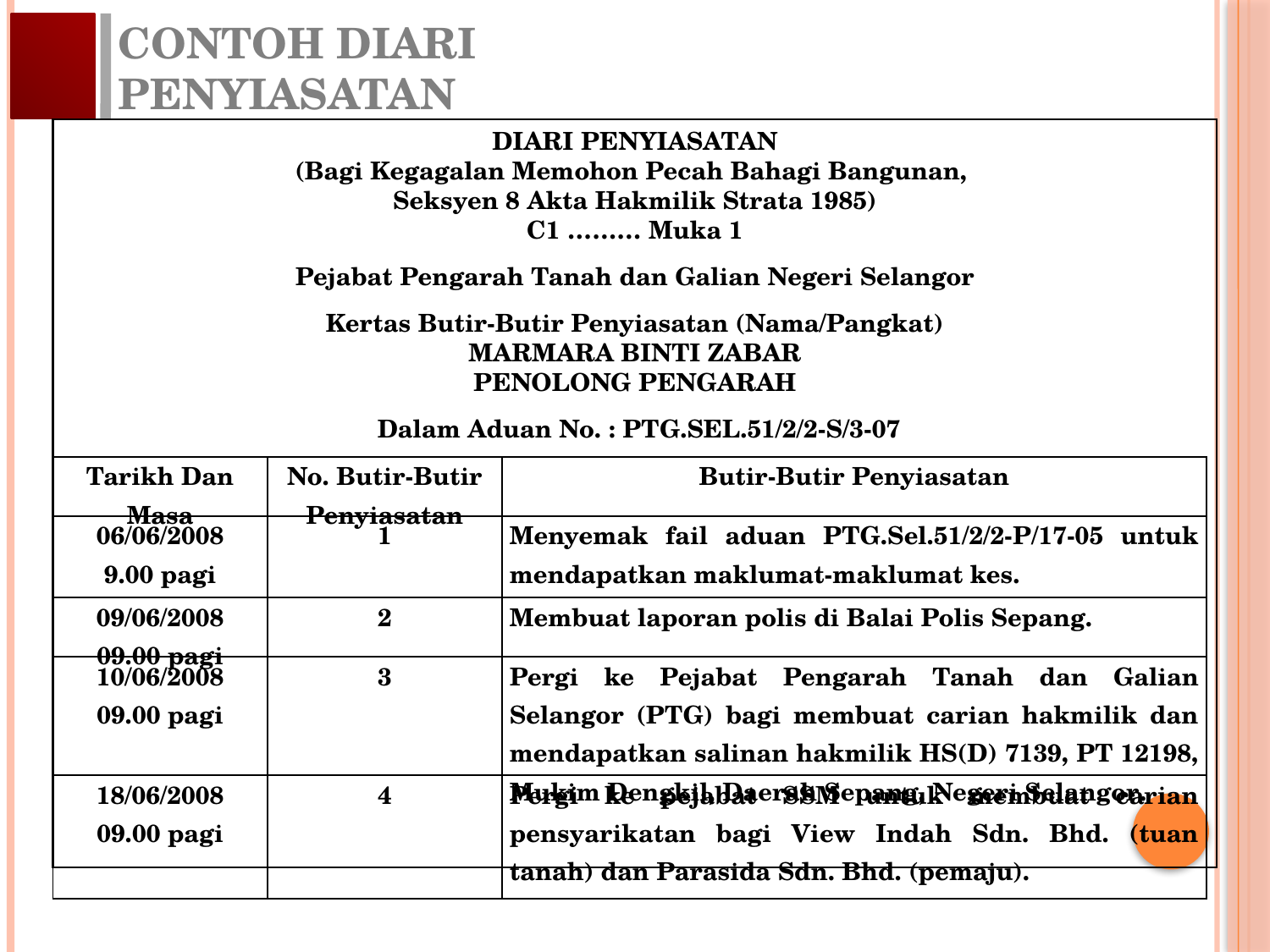

CONTOH DIARI PENYIASATAN

DIARI PENYIASATAN
(Bagi Kegagalan Memohon Pecah Bahagi Bangunan,
Seksyen 8 Akta Hakmilik Strata 1985)
C1 ……… Muka 1

Pejabat Pengarah Tanah dan Galian Negeri Selangor

Kertas Butir-Butir Penyiasatan (Nama/Pangkat)
MARMARA BINTI ZABAR
PENOLONG PENGARAH

 Dalam Aduan No. : PTG.SEL.51/2/2-S/3-07

| Tarikh Dan Masa | No. Butir-Butir Penyiasatan | Butir-Butir Penyiasatan |
| --- | --- | --- |
| 06/06/2008 9.00 pagi | 1 | Menyemak fail aduan PTG.Sel.51/2/2-P/17-05 untuk mendapatkan maklumat-maklumat kes. |
| 09/06/2008 09.00 pagi | 2 | Membuat laporan polis di Balai Polis Sepang. |
| 10/06/2008 09.00 pagi | 3 | Pergi ke Pejabat Pengarah Tanah dan Galian Selangor (PTG) bagi membuat carian hakmilik dan mendapatkan salinan hakmilik HS(D) 7139, PT 12198, Mukim Dengkil, Daerah Sepang, Negeri Selangor. |
| 18/06/2008 09.00 pagi | 4 | Pergi ke pejabat SSM untuk membuat carian pensyarikatan bagi View Indah Sdn. Bhd. (tuan tanah) dan Parasida Sdn. Bhd. (pemaju). |